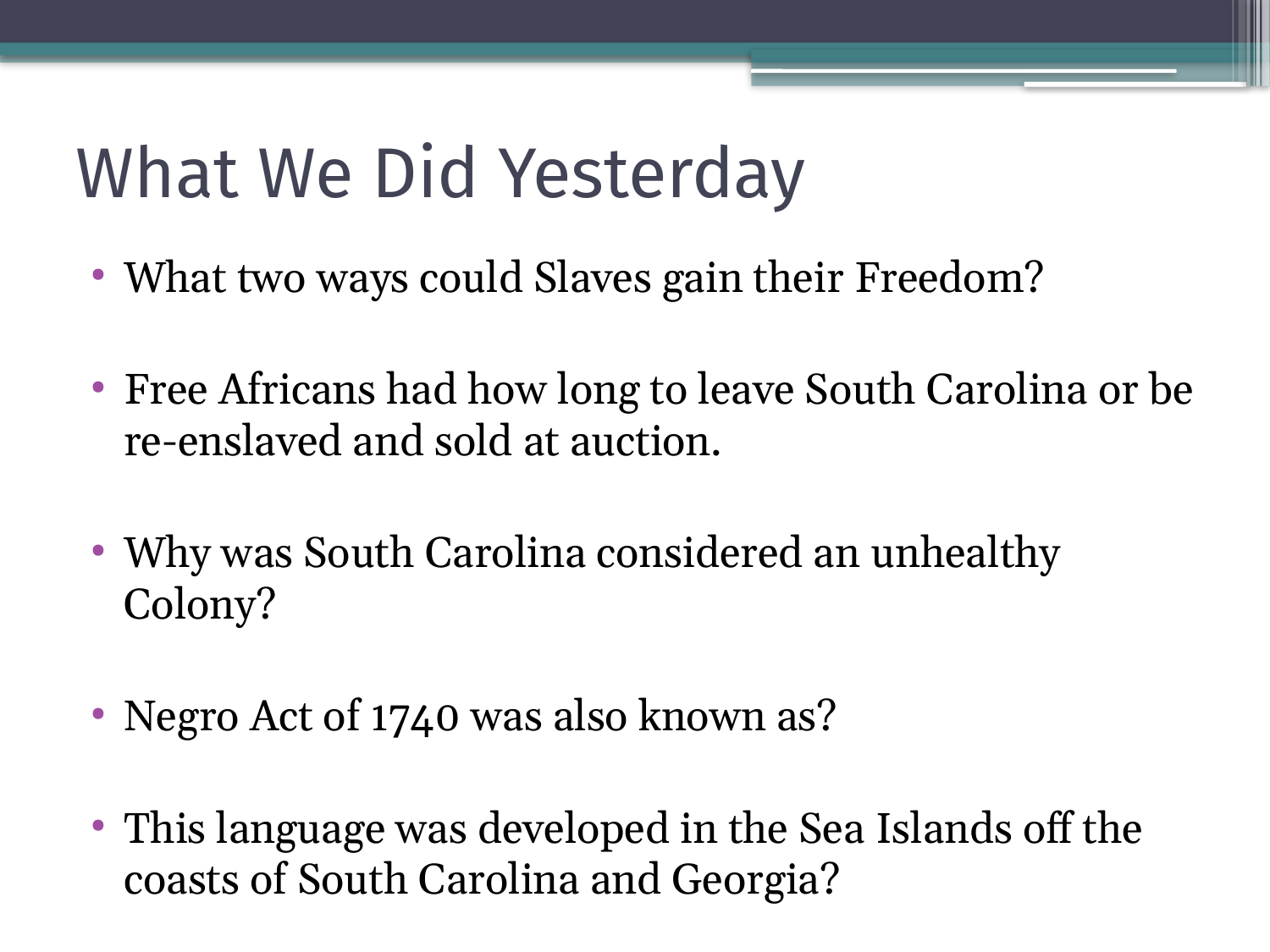

# What We Did Yesterday
What two ways could Slaves gain their Freedom?

Free Africans had how long to leave South Carolina or be re-enslaved and sold at auction.

Why was South Carolina considered an unhealthy Colony?

Negro Act of 1740 was also known as?

This language was developed in the Sea Islands off the coasts of South Carolina and Georgia?